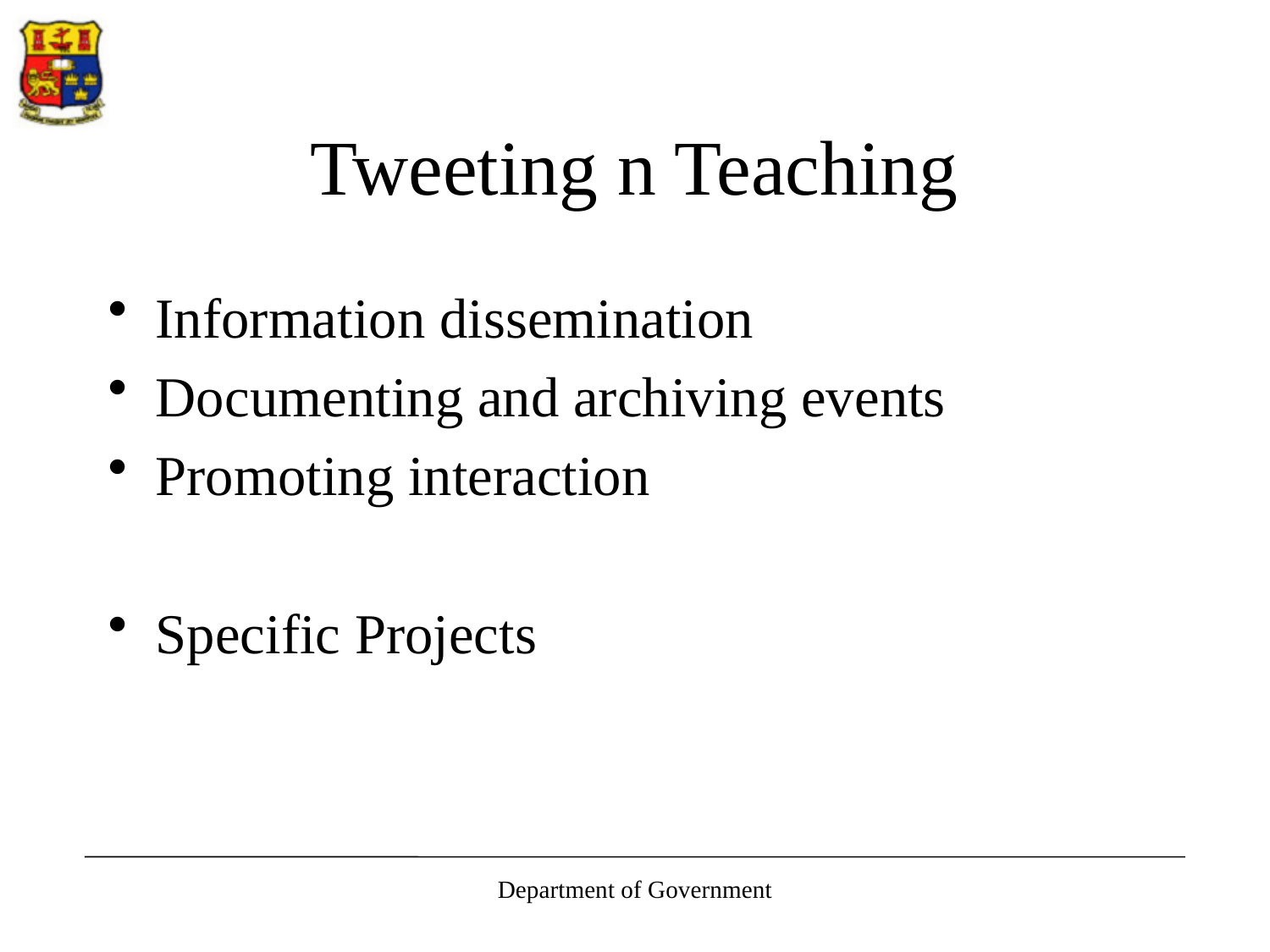

# Tweeting n Teaching
Information dissemination
Documenting and archiving events
Promoting interaction

Specific Projects
Department of Government